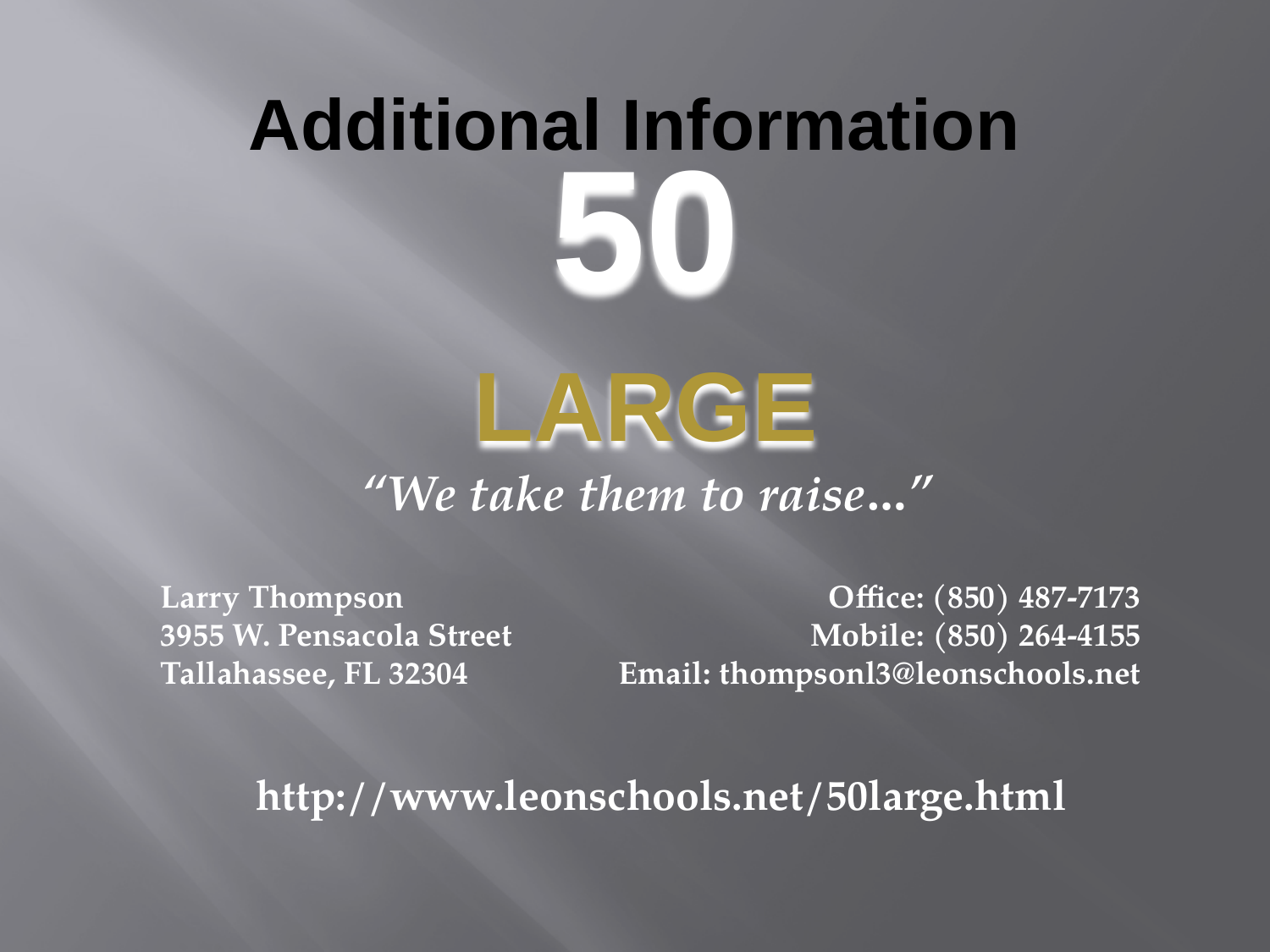

# Additional Information
50
LARGE
“We take them to raise…”
Larry Thompson
3955 W. Pensacola Street
Tallahassee, FL 32304
Office: (850) 487-7173
Mobile: (850) 264-4155
Email: thompsonl3@leonschools.net
http://www.leonschools.net/50large.html